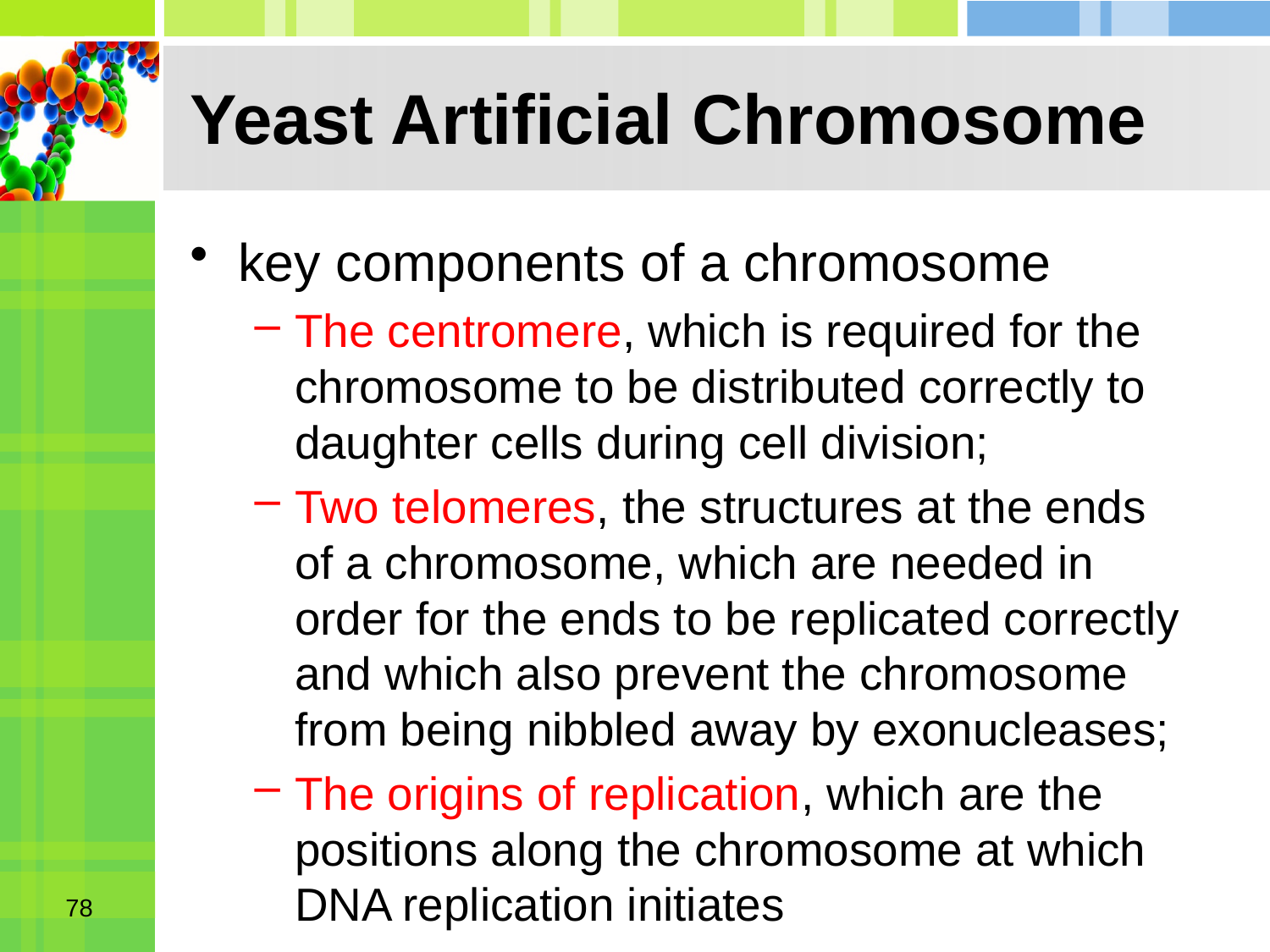

# Yeast Artificial Chromosome
key components of a chromosome
The centromere, which is required for the chromosome to be distributed correctly to daughter cells during cell division;
Two telomeres, the structures at the ends of a chromosome, which are needed in order for the ends to be replicated correctly and which also prevent the chromosome from being nibbled away by exonucleases;
The origins of replication, which are the positions along the chromosome at which DNA replication initiates
78